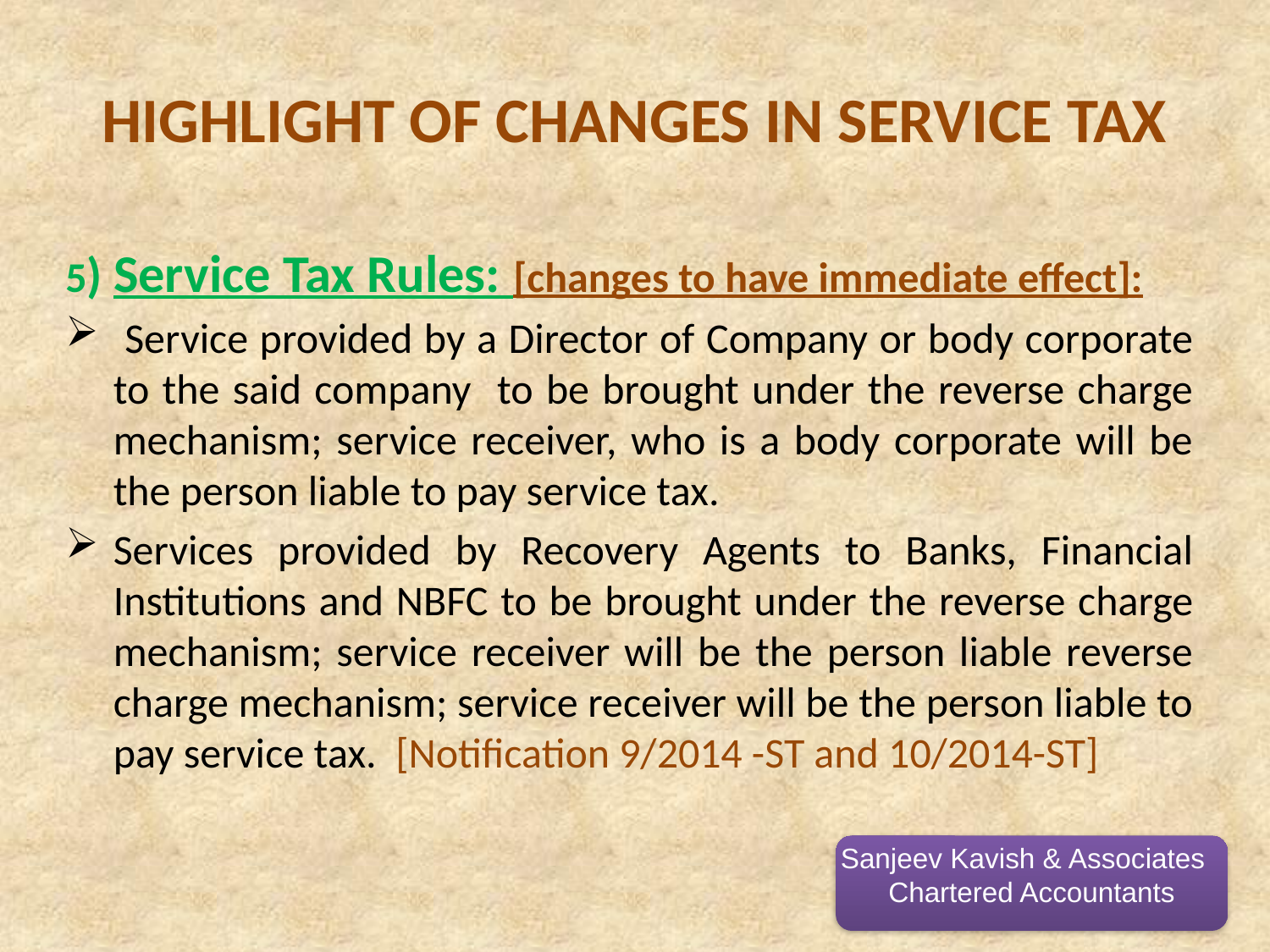

# HIGHLIGHT OF CHANGES IN SERVICE TAX
5) Service Tax Rules: [changes to have immediate effect]:
 Service provided by a Director of Company or body corporate to the said company  to be brought under the reverse charge mechanism; service receiver, who is a body corporate will be the person liable to pay service tax.
Services provided by Recovery Agents to Banks, Financial Institutions and NBFC to be brought under the reverse charge mechanism; service receiver will be the person liable reverse charge mechanism; service receiver will be the person liable to pay service tax.  [Notification 9/2014 -ST and 10/2014-ST]

Sanjeev Kavish & Associates
Chartered Accountants